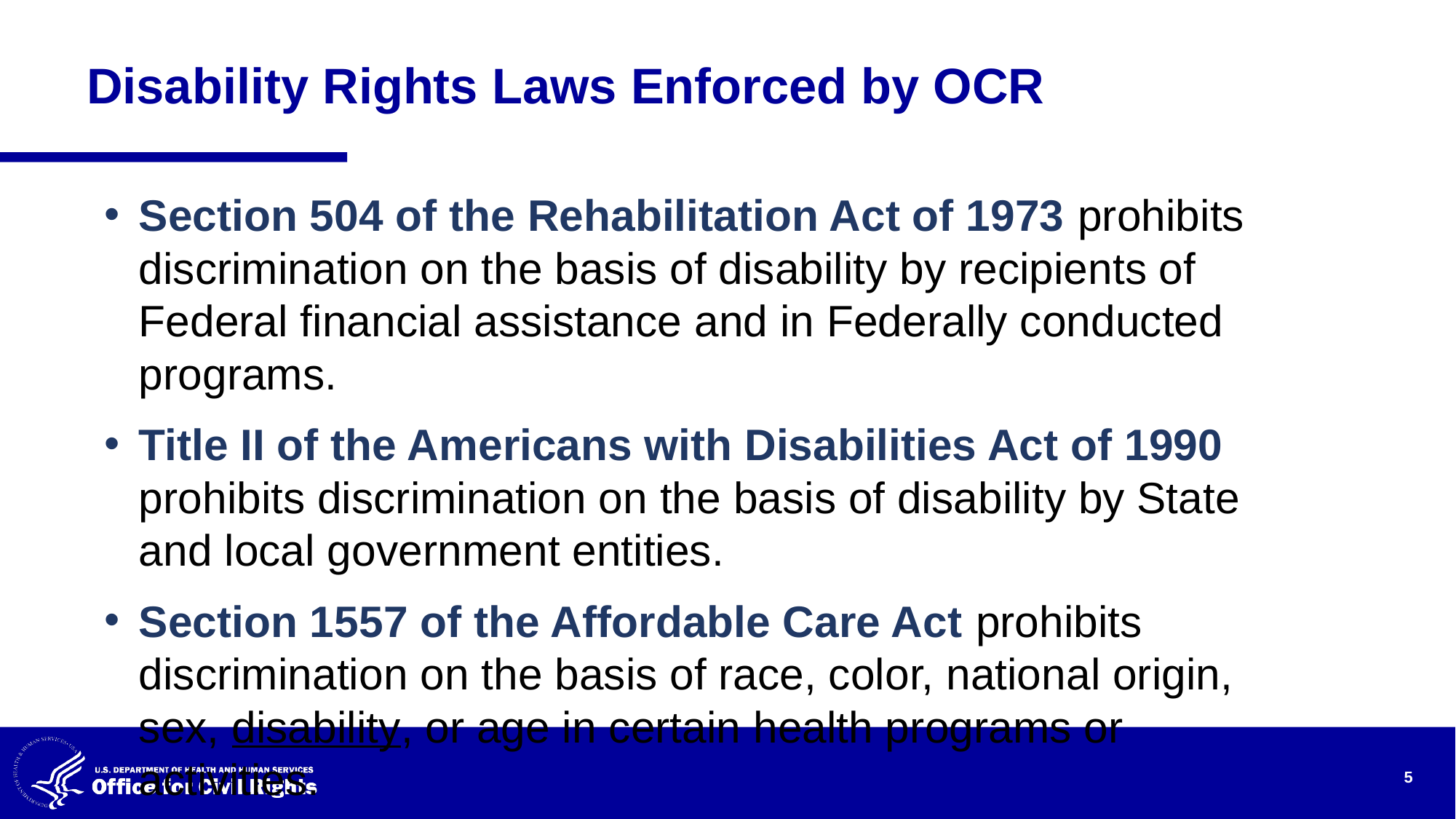

# Disability Rights Laws Enforced by OCR
Section 504 of the Rehabilitation Act of 1973 prohibits discrimination on the basis of disability by recipients of Federal financial assistance and in Federally conducted programs.
Title II of the Americans with Disabilities Act of 1990 prohibits discrimination on the basis of disability by State and local government entities.
Section 1557 of the Affordable Care Act prohibits  discrimination on the basis of race, color, national origin, sex, disability, or age in certain health programs or activities.